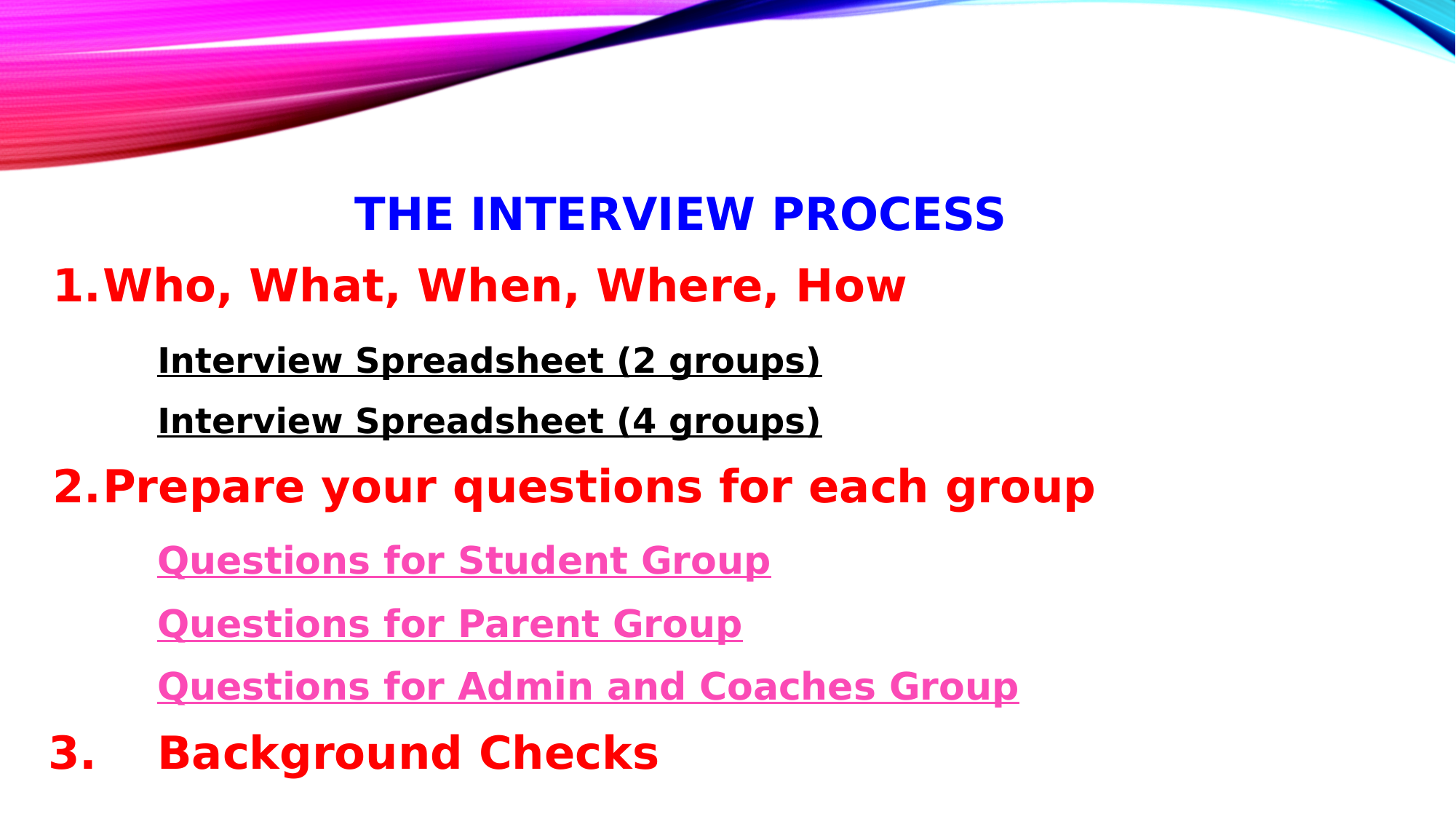

# IHSADA
Mentor Leadership Program
THE INTERVIEW PROCESS
Who, What, When, Where, How
	Interview Spreadsheet (2 groups)
	Interview Spreadsheet (4 groups)
Prepare your questions for each group
	Questions for Student Group
	Questions for Parent Group
	Questions for Admin and Coaches Group
3.	Background Checks